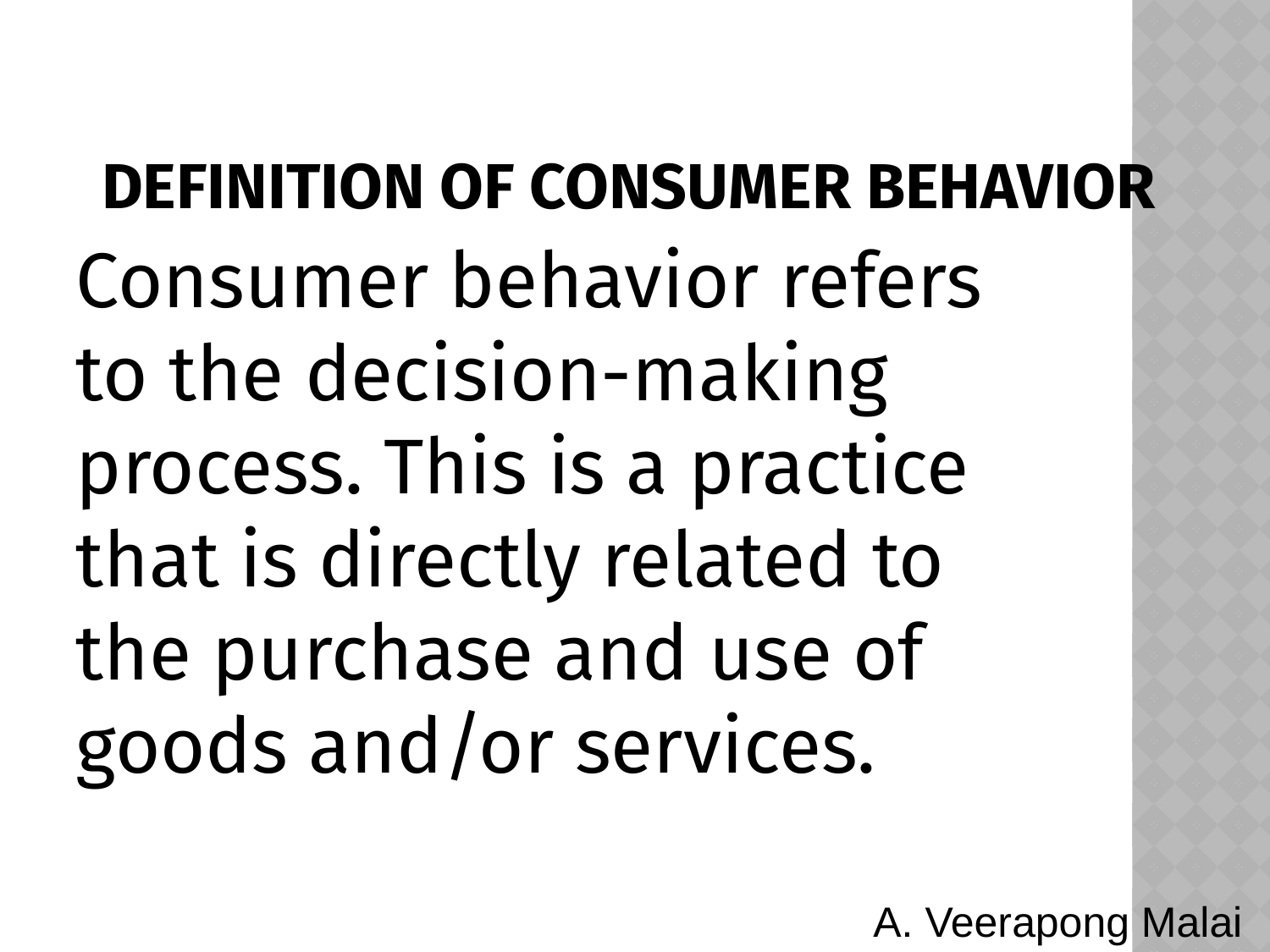

# Definition of Consumer Behavior
Consumer behavior refers to the decision-making process. This is a practice that is directly related to the purchase and use of goods and/or services.
A. Veerapong Malai